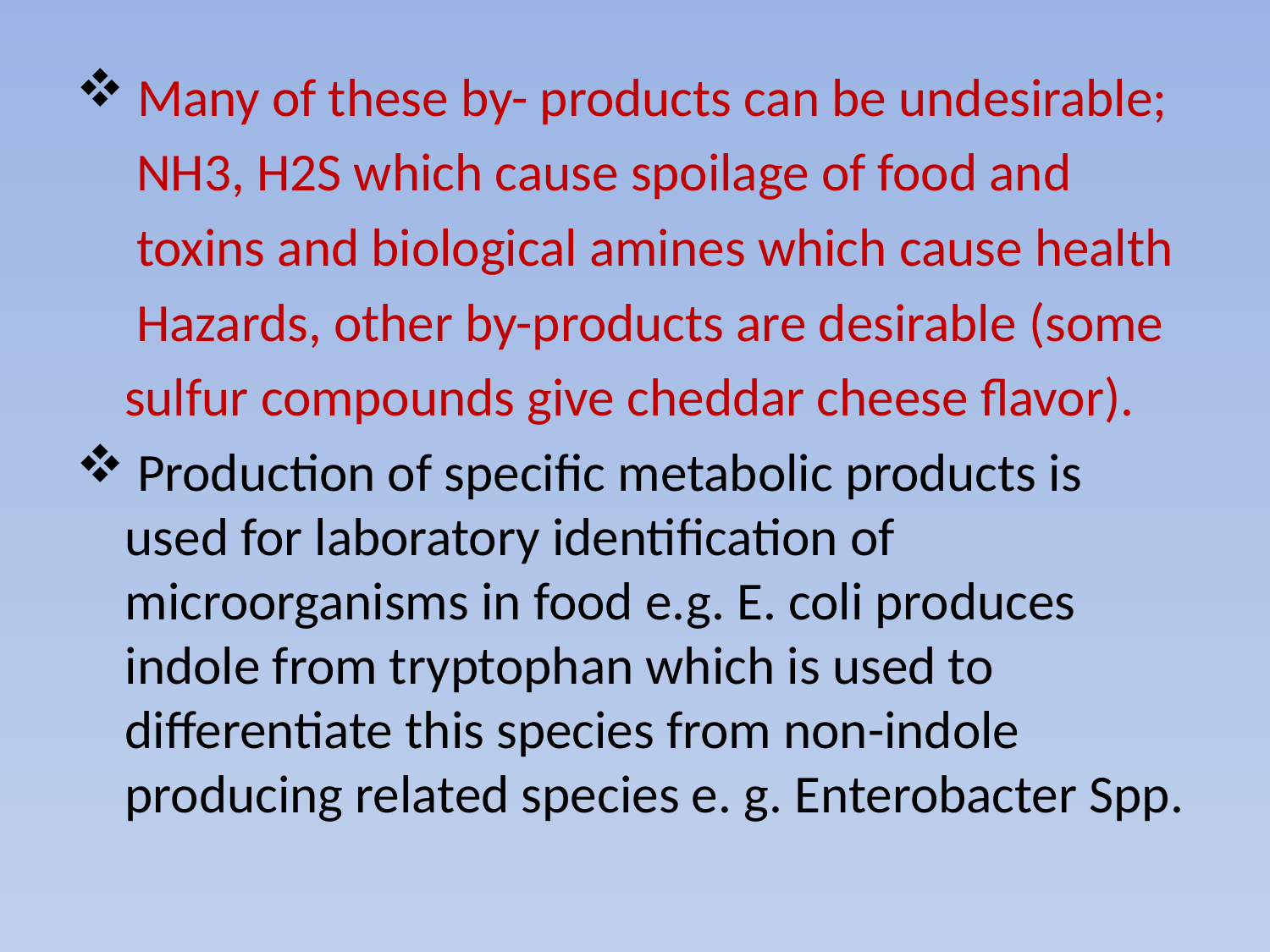

Many of these by- products can be undesirable;
     NH3, H2S which cause spoilage of food and
     toxins and biological amines which cause health
     Hazards, other by-products are desirable (some
    sulfur compounds give cheddar cheese flavor).
 Production of specific metabolic products is used for laboratory identification of microorganisms in food e.g. E. coli produces indole from tryptophan which is used to differentiate this species from non-indole producing related species e. g. Enterobacter Spp.